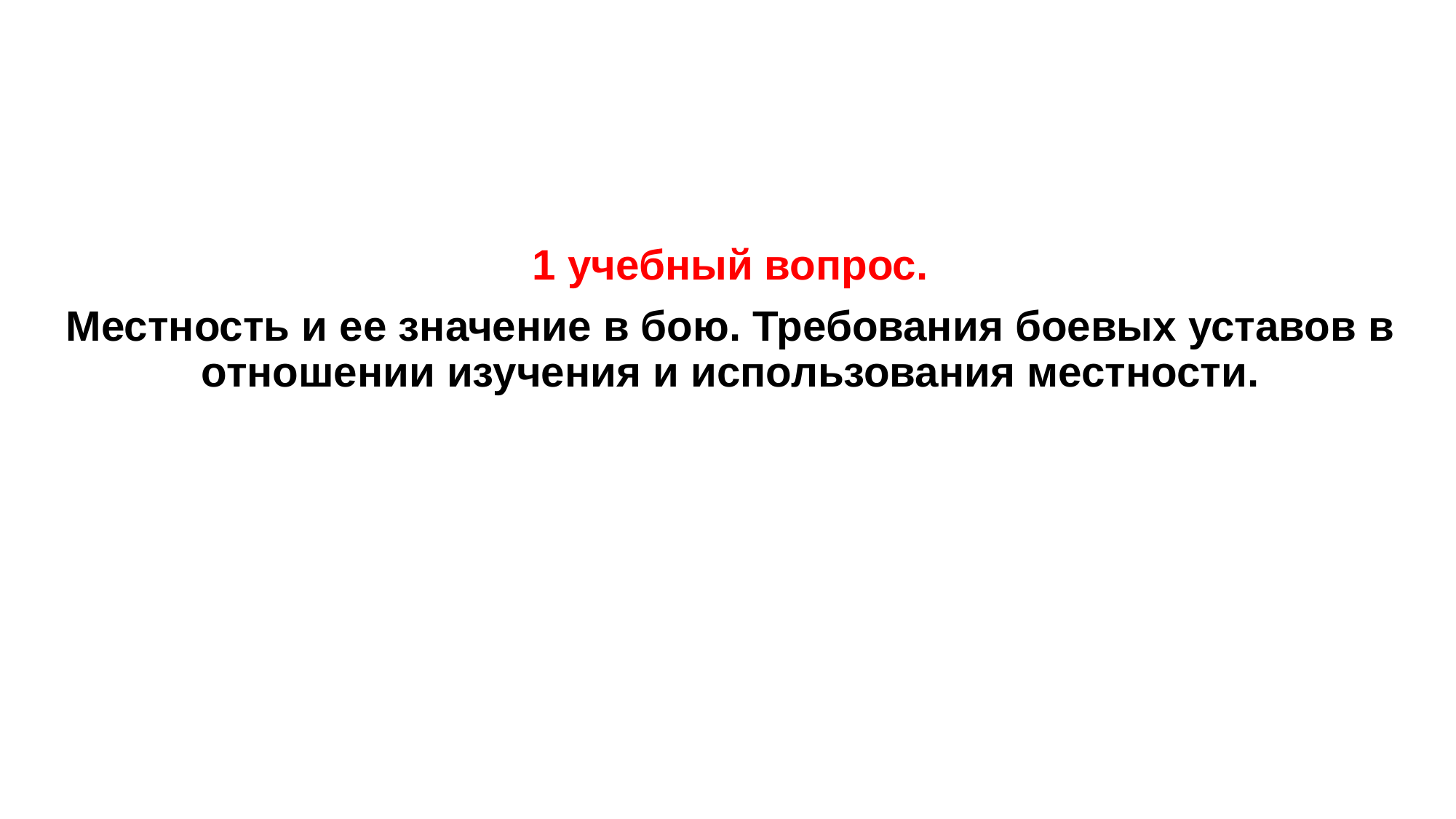

1 учебный вопрос.
Местность и ее значение в бою. Требования боевых уставов в отношении изучения и использования местности.